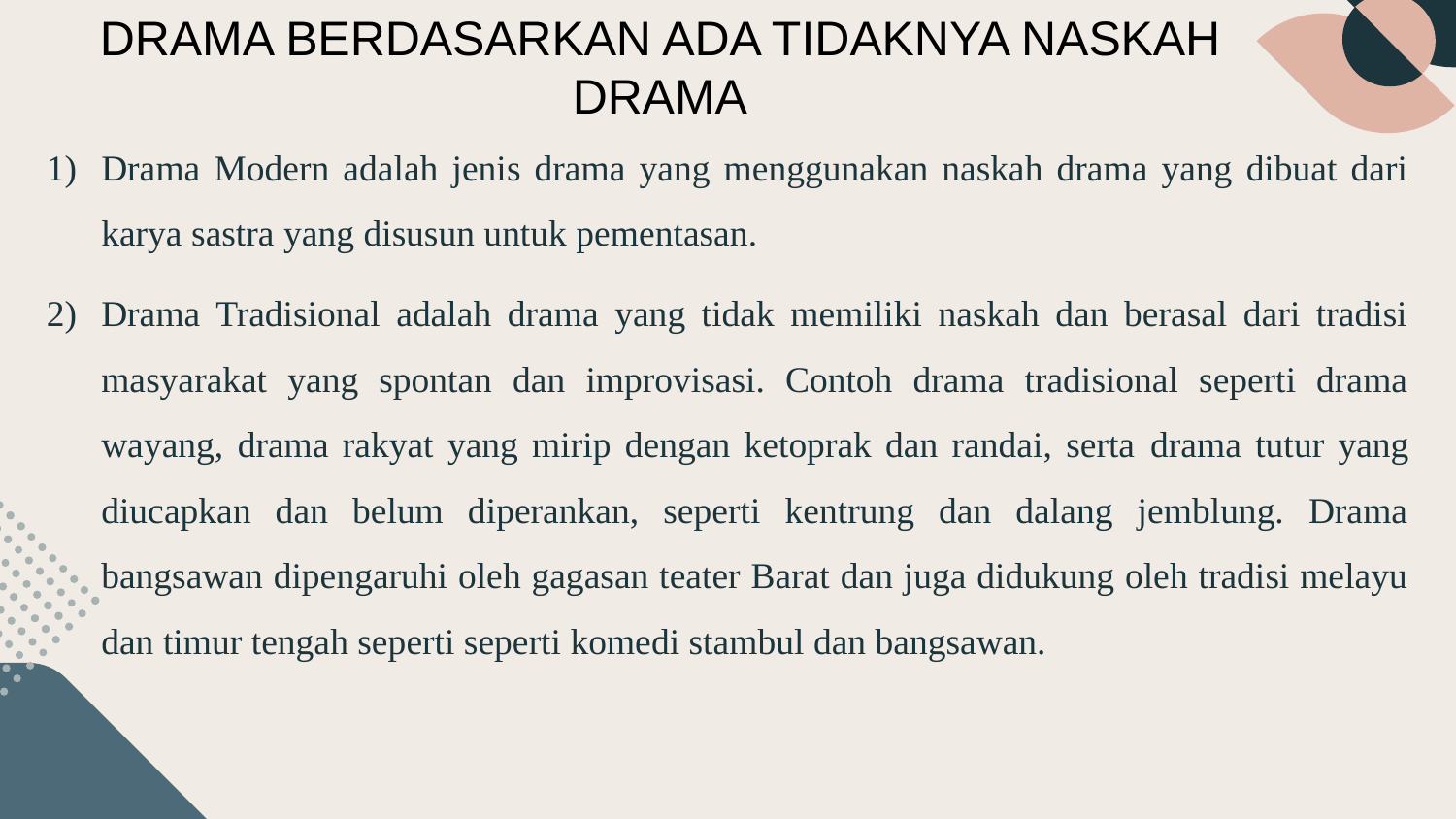

DRAMA BERDASARKAN ADA TIDAKNYA NASKAH DRAMA
Drama Modern adalah jenis drama yang menggunakan naskah drama yang dibuat dari karya sastra yang disusun untuk pementasan.
Drama Tradisional adalah drama yang tidak memiliki naskah dan berasal dari tradisi masyarakat yang spontan dan improvisasi. Contoh drama tradisional seperti drama wayang, drama rakyat yang mirip dengan ketoprak dan randai, serta drama tutur yang diucapkan dan belum diperankan, seperti kentrung dan dalang jemblung. Drama bangsawan dipengaruhi oleh gagasan teater Barat dan juga didukung oleh tradisi melayu dan timur tengah seperti seperti komedi stambul dan bangsawan.